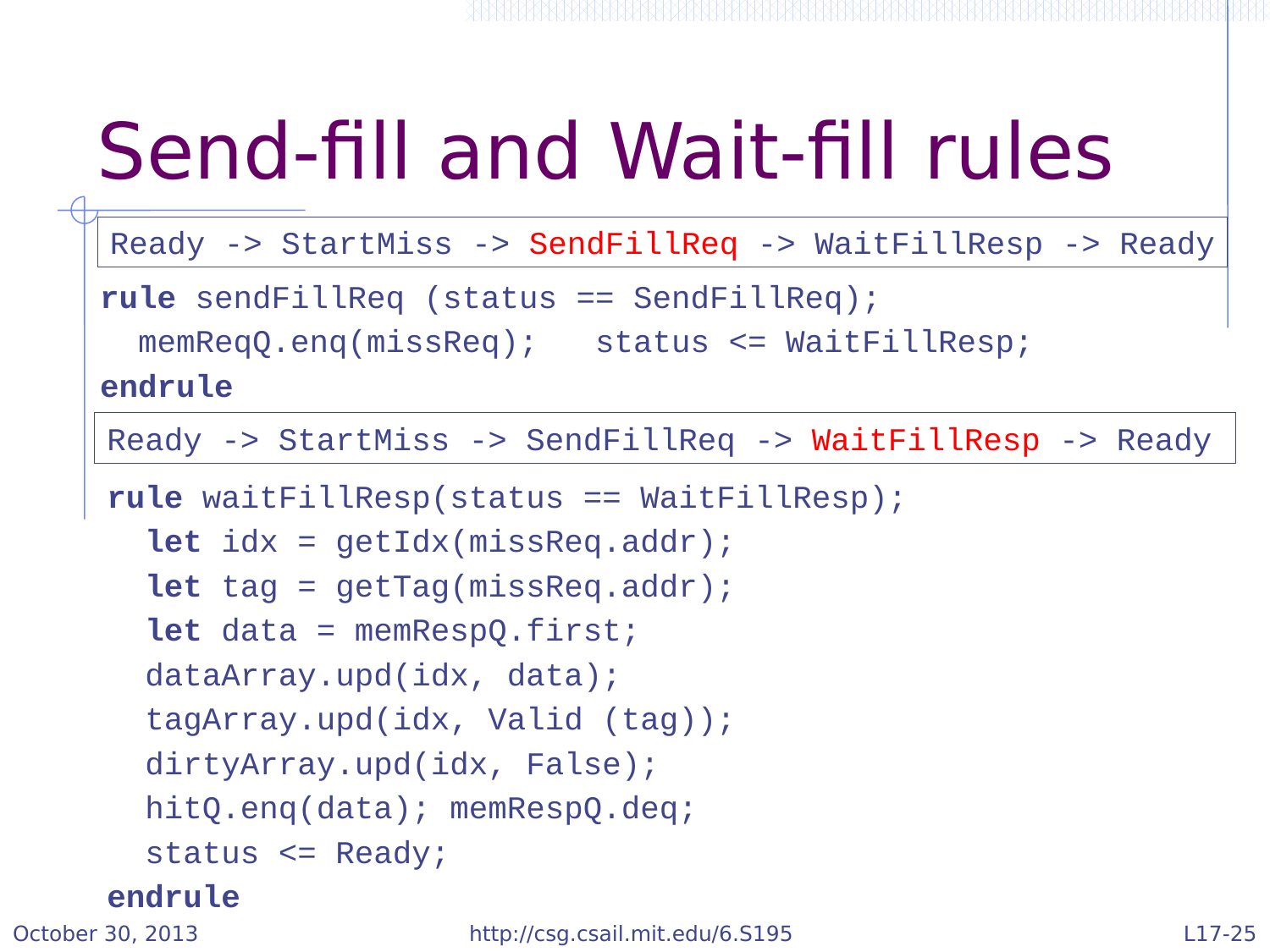

# Send-fill and Wait-fill rules
Ready -> StartMiss -> SendFillReq -> WaitFillResp -> Ready
rule sendFillReq (status == SendFillReq);
  memReqQ.enq(missReq);   status <= WaitFillResp;
endrule
Ready -> StartMiss -> SendFillReq -> WaitFillResp -> Ready
rule waitFillResp(status == WaitFillResp);
  let idx = getIdx(missReq.addr);
  let tag = getTag(missReq.addr);
  let data = memRespQ.first;
  dataArray.upd(idx, data);
  tagArray.upd(idx, Valid (tag));
  dirtyArray.upd(idx, False);
  hitQ.enq(data); memRespQ.deq;
  status <= Ready;
endrule
October 30, 2013
http://csg.csail.mit.edu/6.S195
L17-25